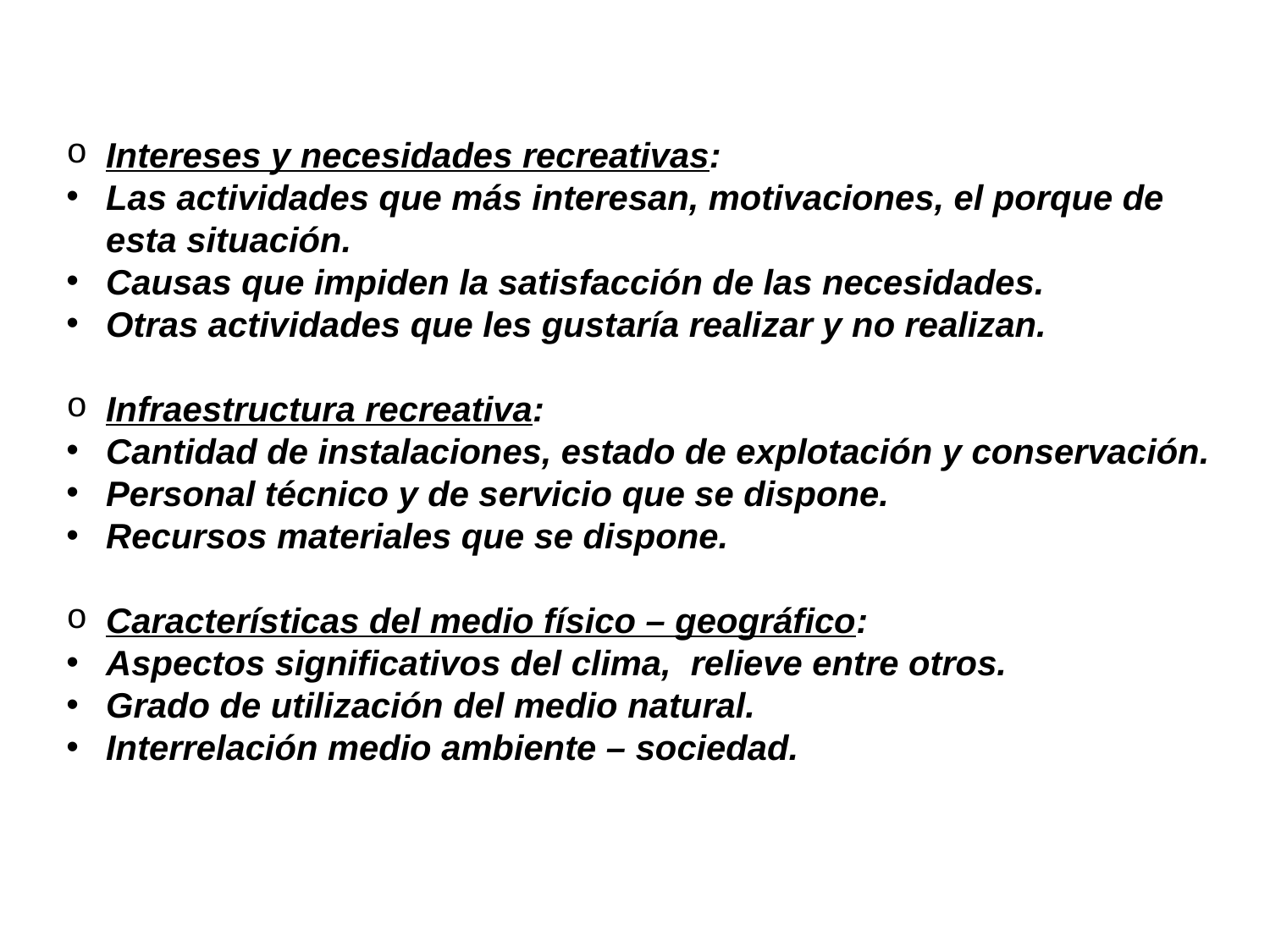

Intereses y necesidades recreativas:
Las actividades que más interesan, motivaciones, el porque de esta situación.
Causas que impiden la satisfacción de las necesidades.
Otras actividades que les gustaría realizar y no realizan.

Infraestructura recreativa:
Cantidad de instalaciones, estado de explotación y conservación.
Personal técnico y de servicio que se dispone.
Recursos materiales que se dispone.

Características del medio físico – geográfico:
Aspectos significativos del clima,  relieve entre otros.
Grado de utilización del medio natural.
Interrelación medio ambiente – sociedad.